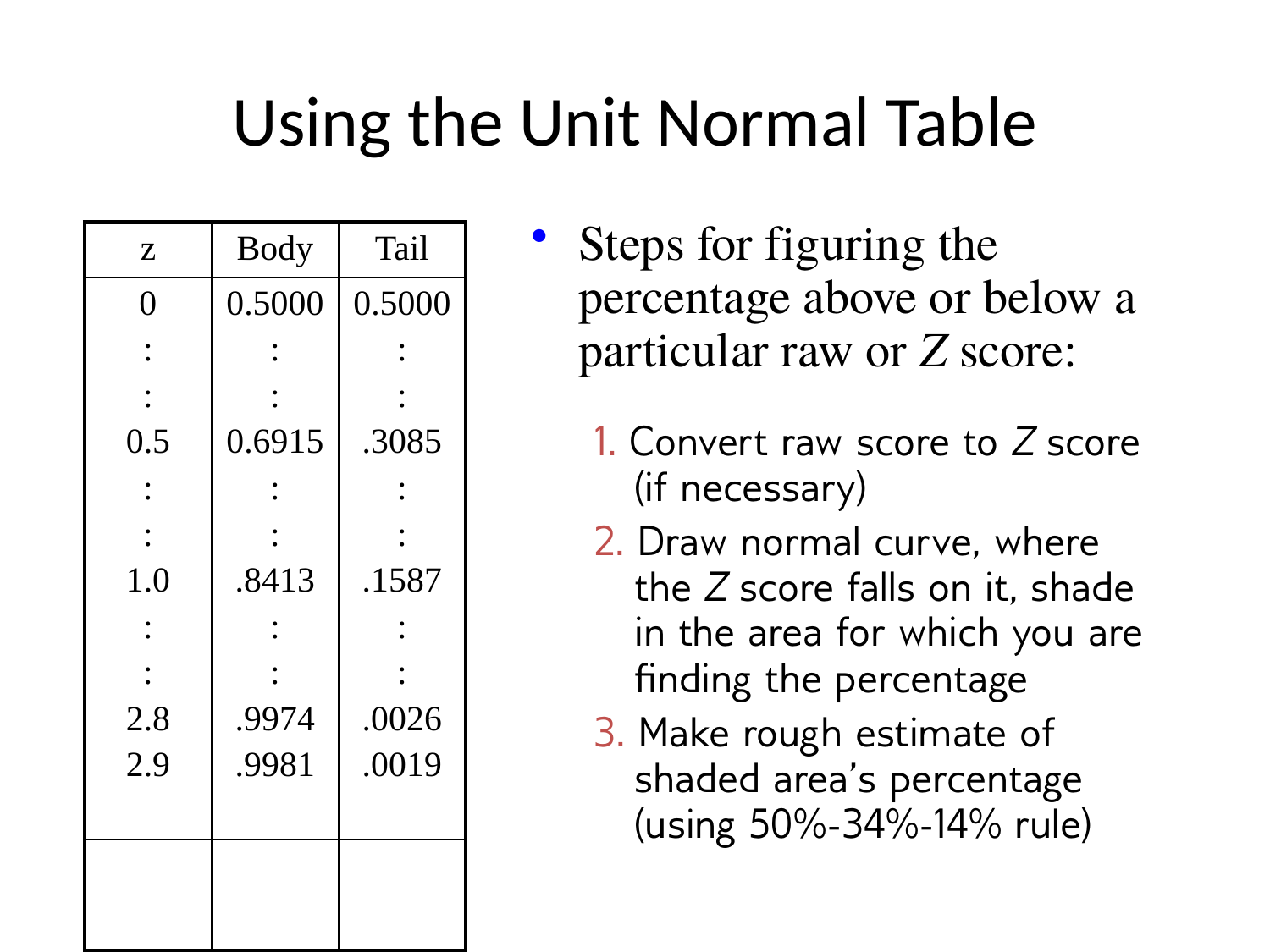

# Using the Unit Normal Table
Steps for figuring the percentage above or below a particular raw or Z score:
| z | Body | Tail |
| --- | --- | --- |
| 0 : : 0.5 : : 1.0 : : 2.8 2.9 | 0.5000 : : 0.6915 : : .8413 : : .9974 .9981 | 0.5000 : : .3085 : : .1587 : : .0026 .0019 |
|  |  |  |
1. Convert raw score to Z score (if necessary)
2. Draw normal curve, where the Z score falls on it, shade in the area for which you are finding the percentage
3. Make rough estimate of shaded area’s percentage (using 50%-34%-14% rule)